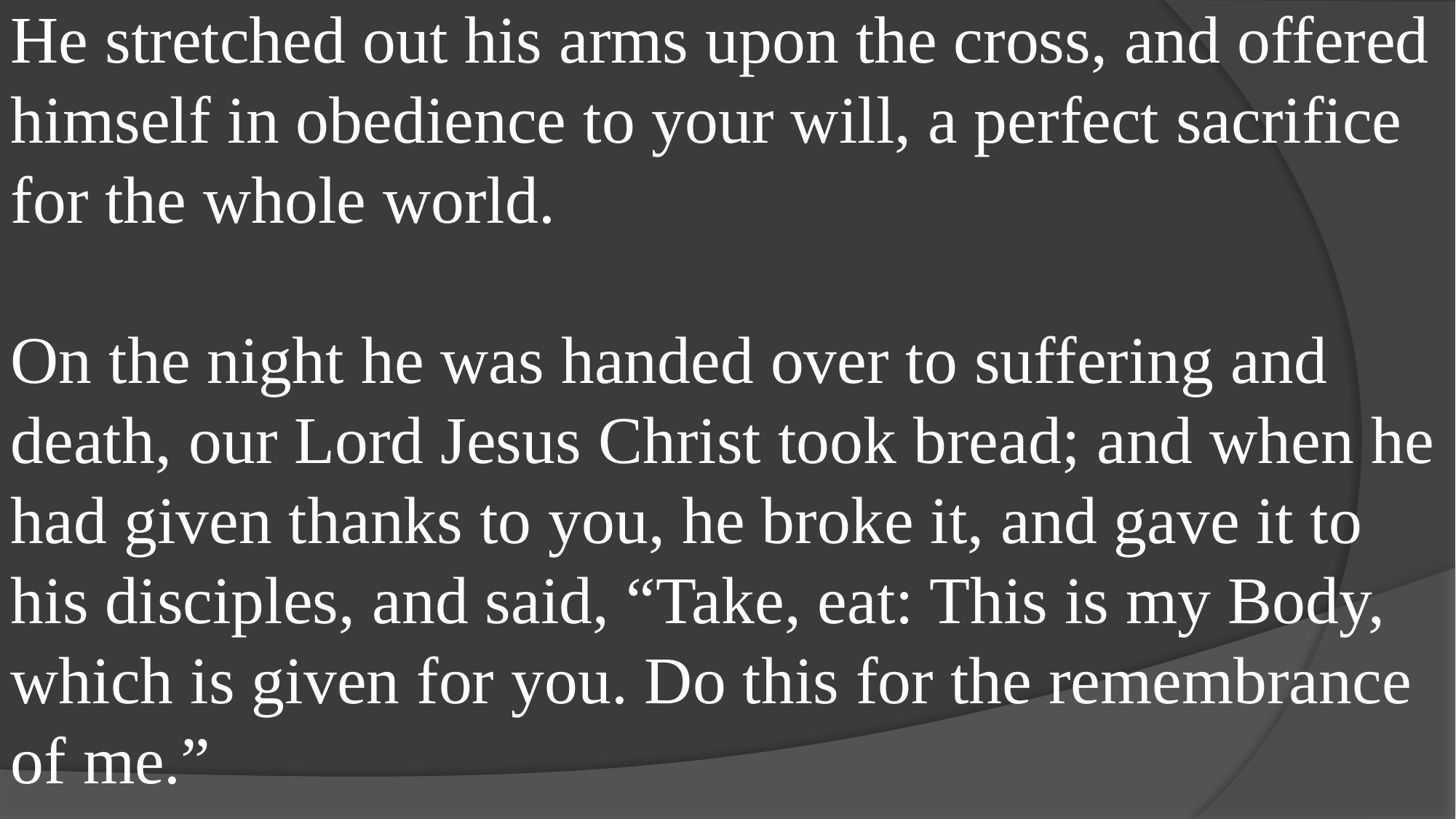

He stretched out his arms upon the cross, and offered himself in obedience to your will, a perfect sacrifice for the whole world.

On the night he was handed over to suffering and death, our Lord Jesus Christ took bread; and when he had given thanks to you, he broke it, and gave it to his disciples, and said, “Take, eat: This is my Body, which is given for you. Do this for the remembrance of me.”